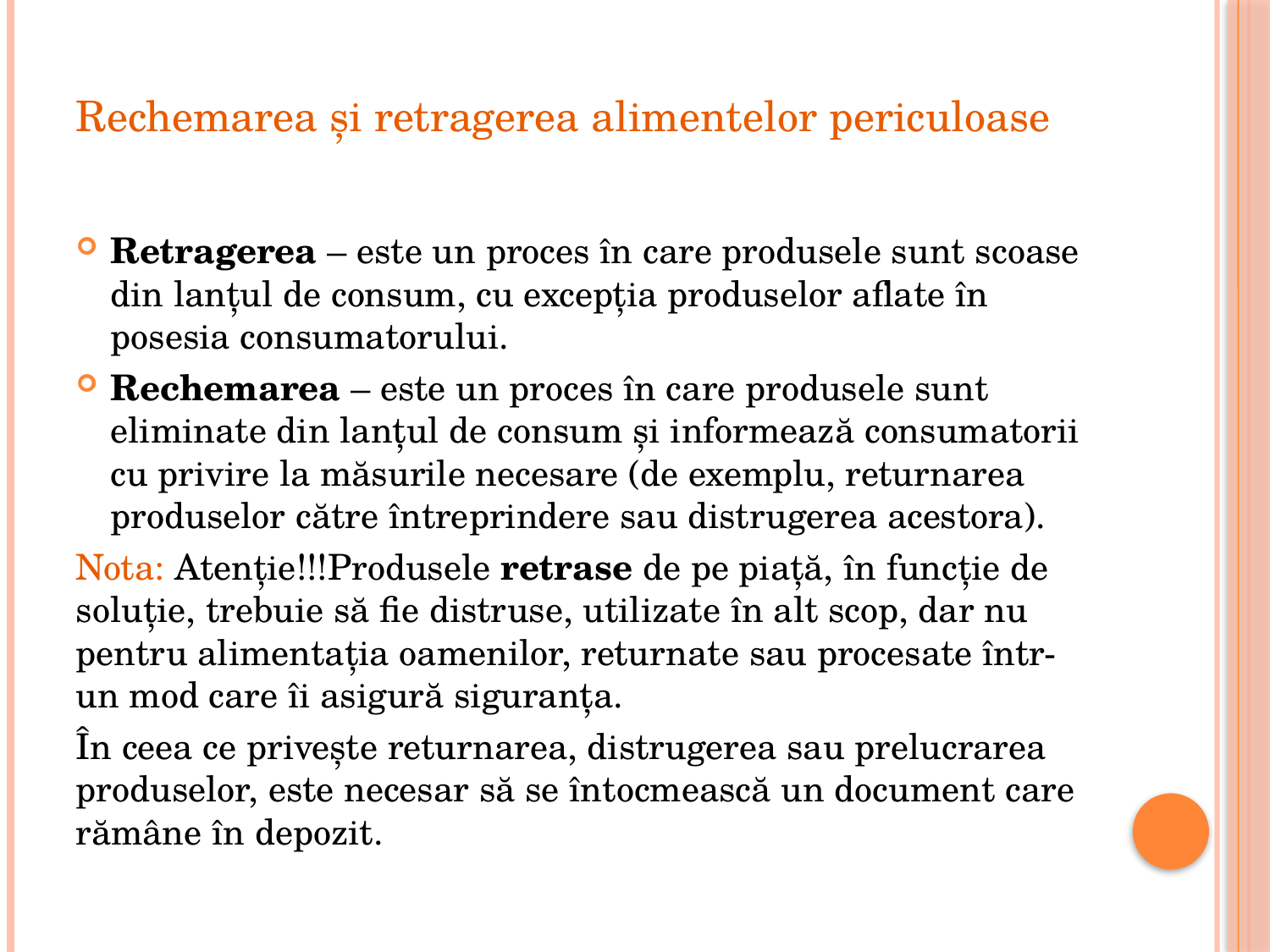

# Rechemarea și retragerea alimentelor periculoase
Retragerea – este un proces în care produsele sunt scoase din lanțul de consum, cu excepția produselor aflate în posesia consumatorului.
Rechemarea – este un proces în care produsele sunt eliminate din lanțul de consum și informează consumatorii cu privire la măsurile necesare (de exemplu, returnarea produselor către întreprindere sau distrugerea acestora).
Nota: Atenție!!!Produsele retrase de pe piață, în funcție de soluție, trebuie să fie distruse, utilizate în alt scop, dar nu pentru alimentația oamenilor, returnate sau procesate într-un mod care îi asigură siguranța.
În ceea ce privește returnarea, distrugerea sau prelucrarea produselor, este necesar să se întocmească un document care rămâne în depozit.